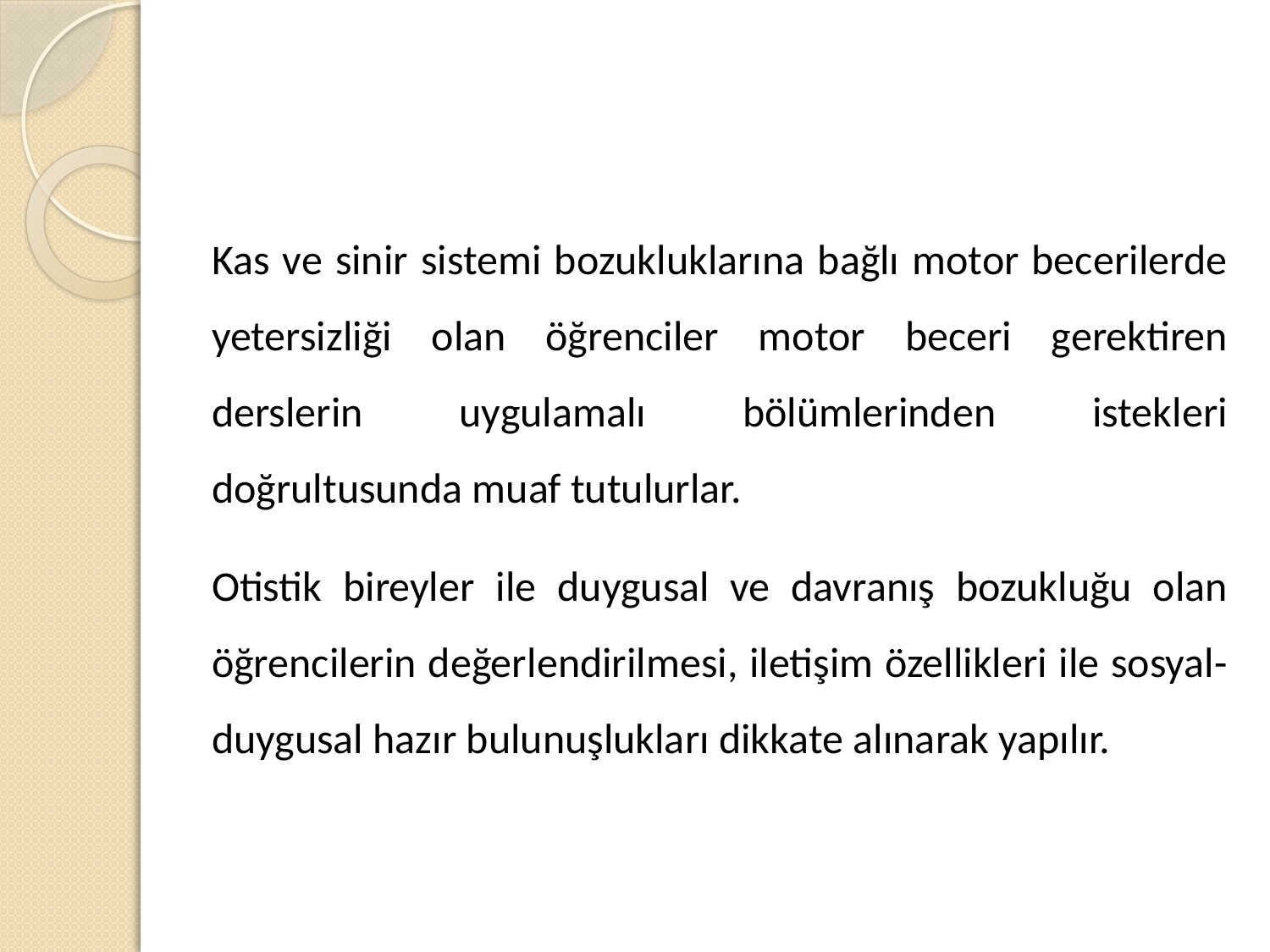

Kas ve sinir sistemi bozukluklarına bağlı motor becerilerde yetersizliği olan öğrenciler motor beceri gerektiren derslerin uygulamalı bölümlerinden istekleri doğrultusunda muaf tutulurlar.
Otistik bireyler ile duygusal ve davranış bozukluğu olan öğrencilerin değerlendirilmesi, iletişim özellikleri ile sosyal-duygusal hazır bulunuşlukları dikkate alınarak yapılır.